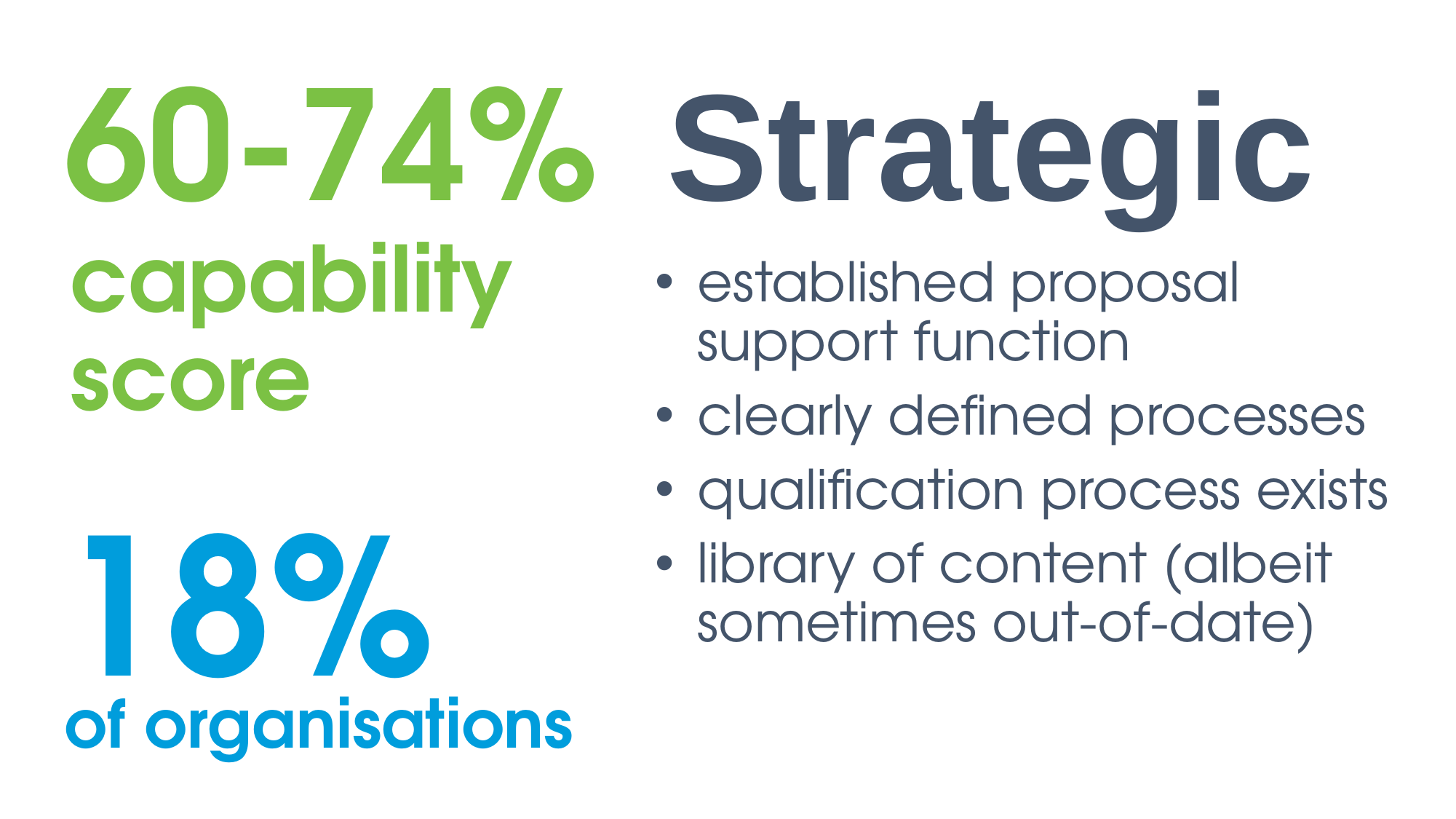

Strategic
60-74%
capability score
established proposal support function
clearly defined processes
qualification process exists
library of content (albeit sometimes out-of-date)
18%
of organisations